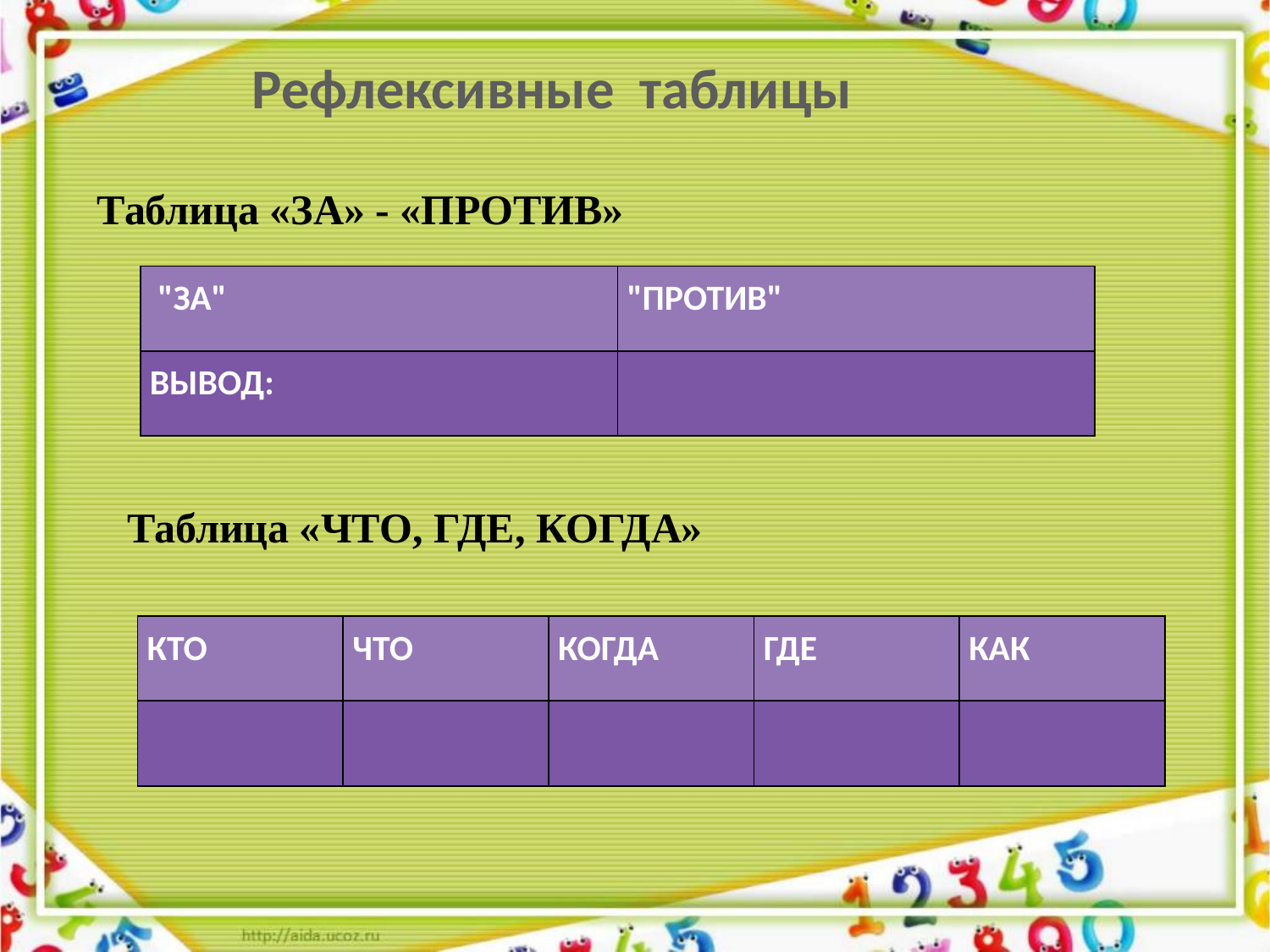

Рефлексивные  таблицы
Таблица «ЗА» - «ПРОТИВ»
| "ЗА" | "ПРОТИВ" |
| --- | --- |
| ВЫВОД: |  |
Таблица «ЧТО, ГДЕ, КОГДА»

| КТО | ЧТО | КОГДА | ГДЕ | КАК |
| --- | --- | --- | --- | --- |
|  |  |  |  |  |